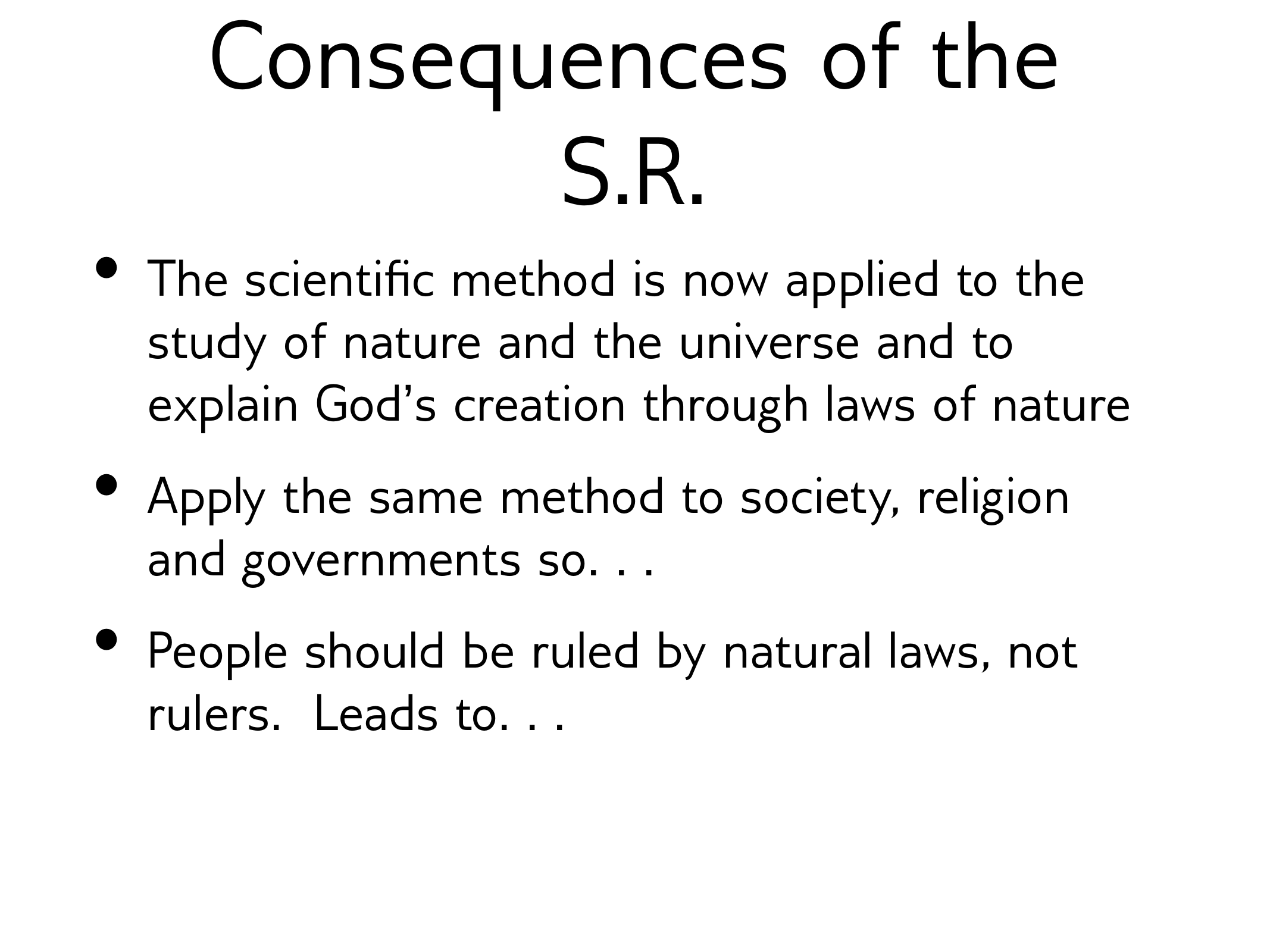

# Consequences of the S.R.
The scientific method is now applied to the study of nature and the universe and to explain God’s creation through laws of nature
Apply the same method to society, religion and governments so. . .
People should be ruled by natural laws, not rulers.  Leads to. . .